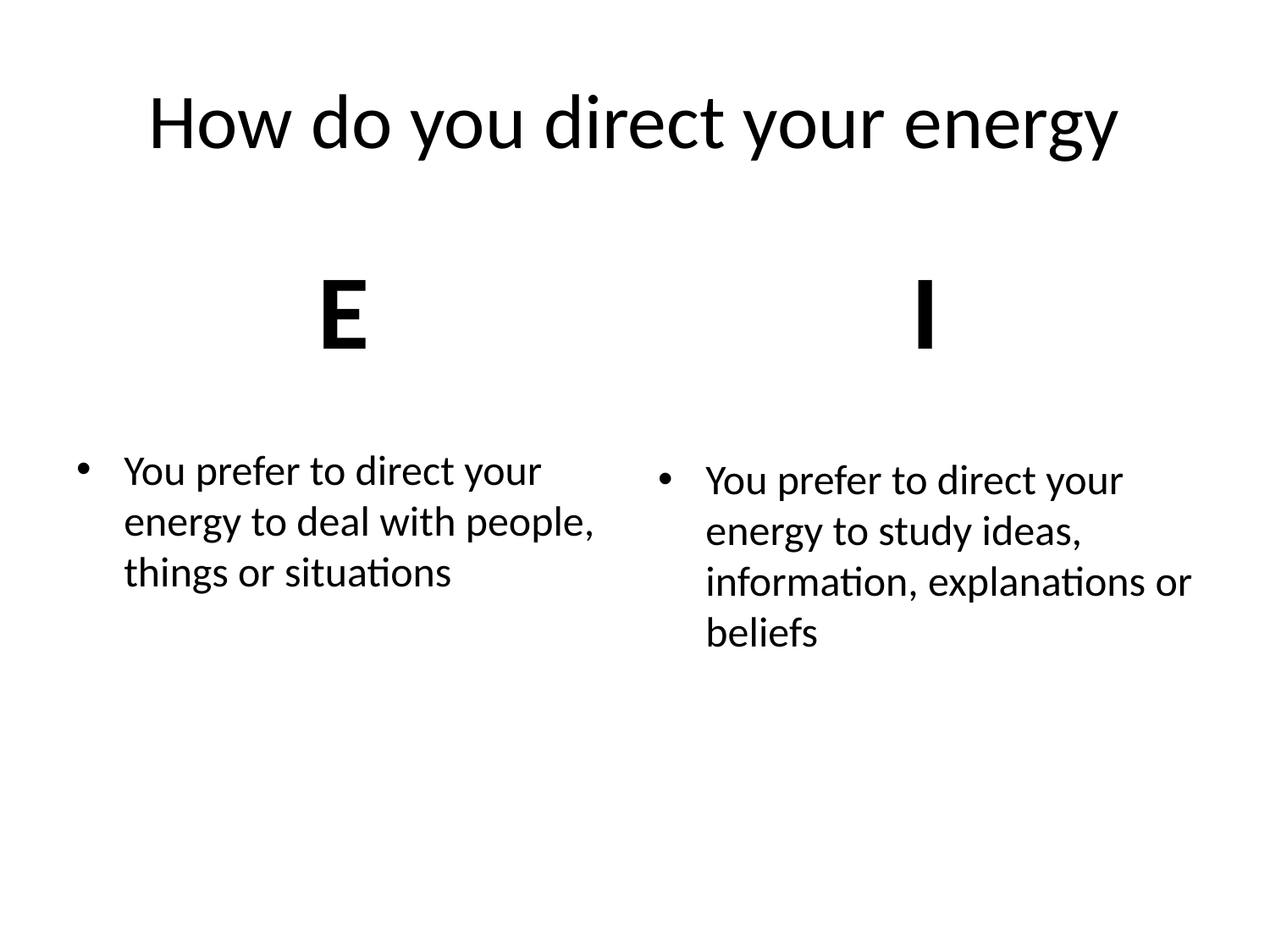

# How do you direct your energy
E
I
You prefer to direct your energy to deal with people, things or situations
You prefer to direct your energy to study ideas, information, explanations or beliefs